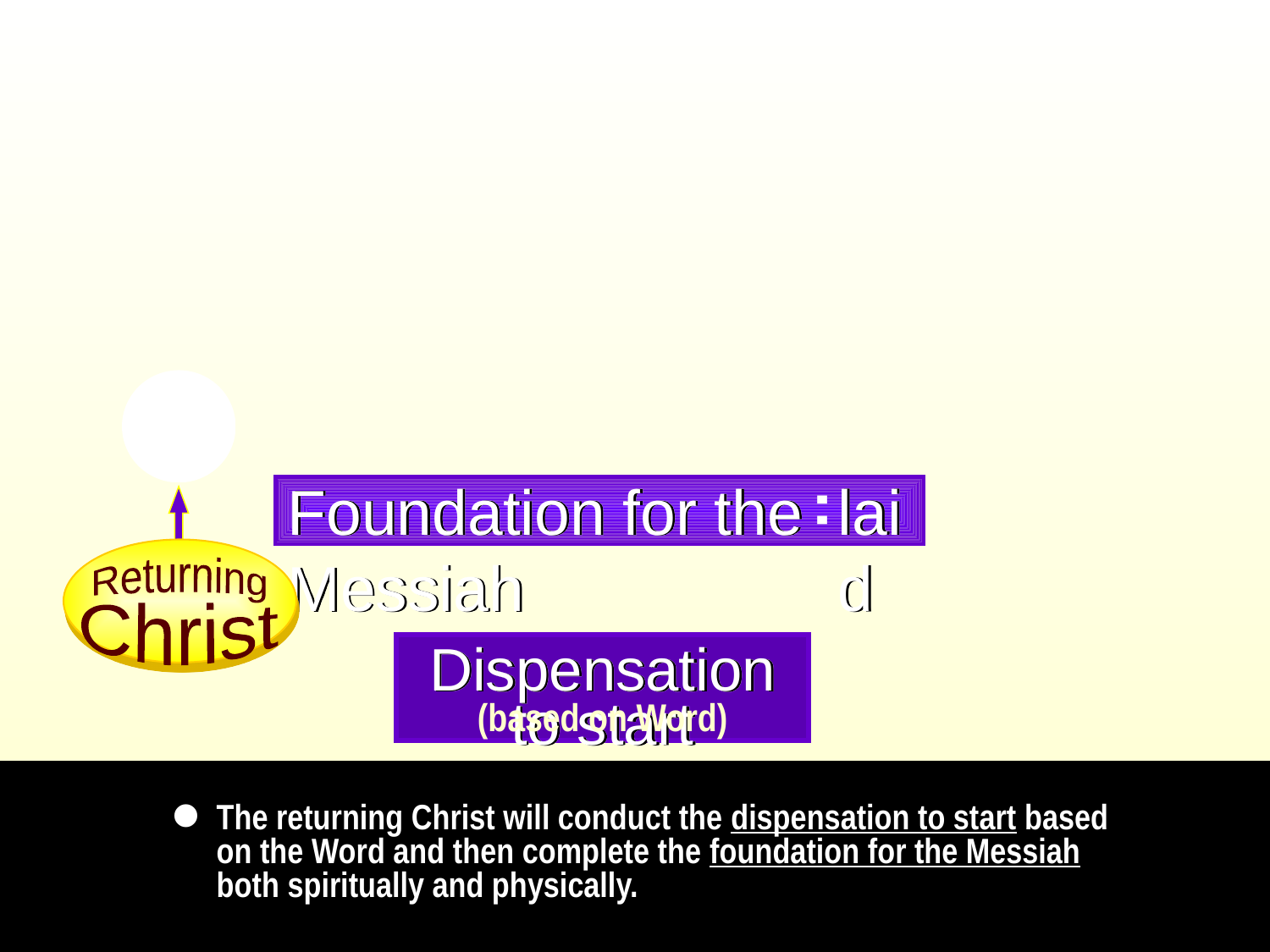

God
Foundation for the Messiah
laid
:

Returning
     Christ

Dispensation to start
(based on Word)

•
The returning Christ will conduct the dispensation to start based on the Word and then complete the foundation for the Messiah both spiritually and physically.